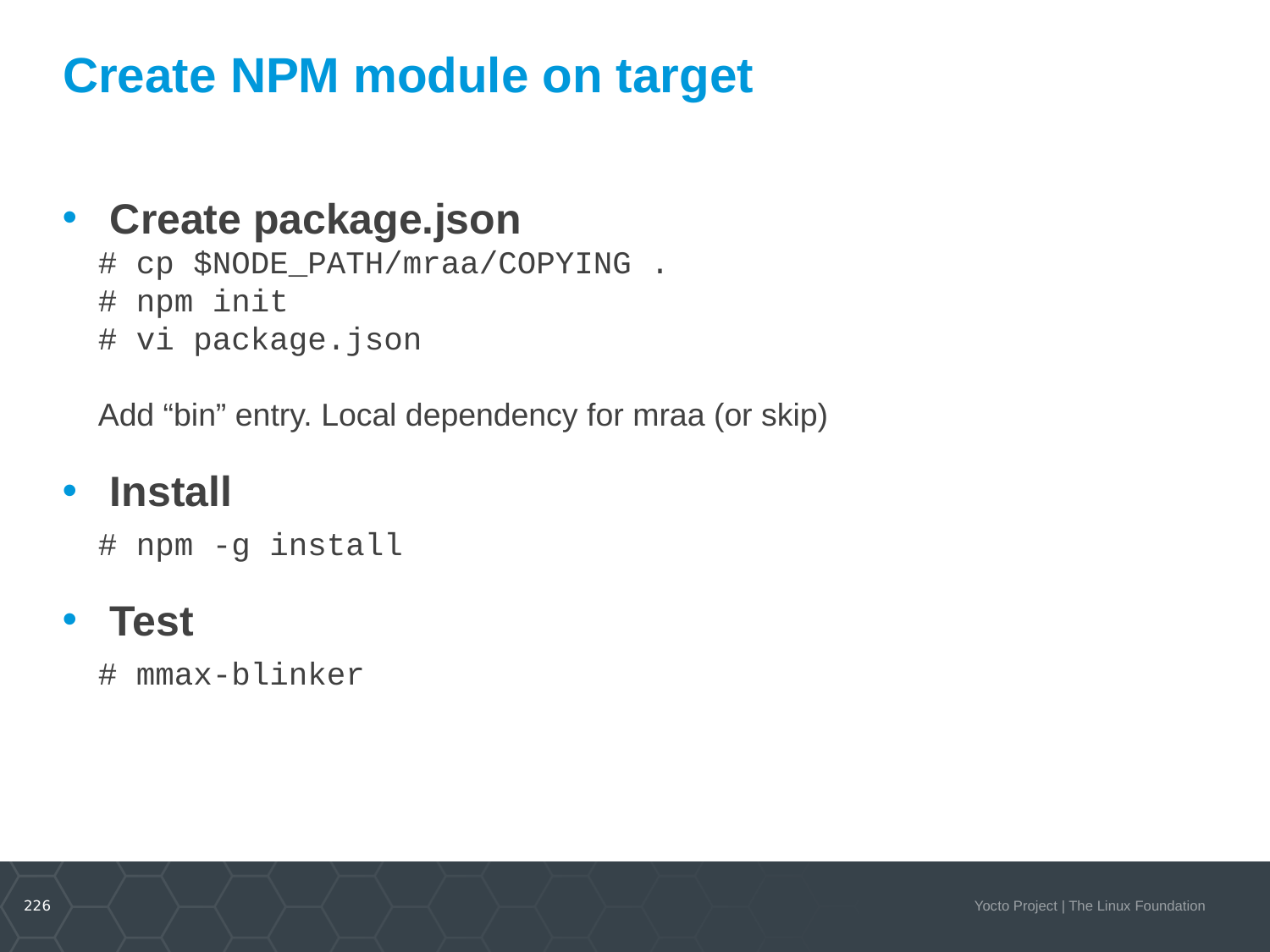

# Create NPM module on target
Create package.json
# cp $NODE_PATH/mraa/COPYING .
# npm init
# vi package.json
Add “bin” entry. Local dependency for mraa (or skip)
Install
# npm -g install
Test
# mmax-blinker